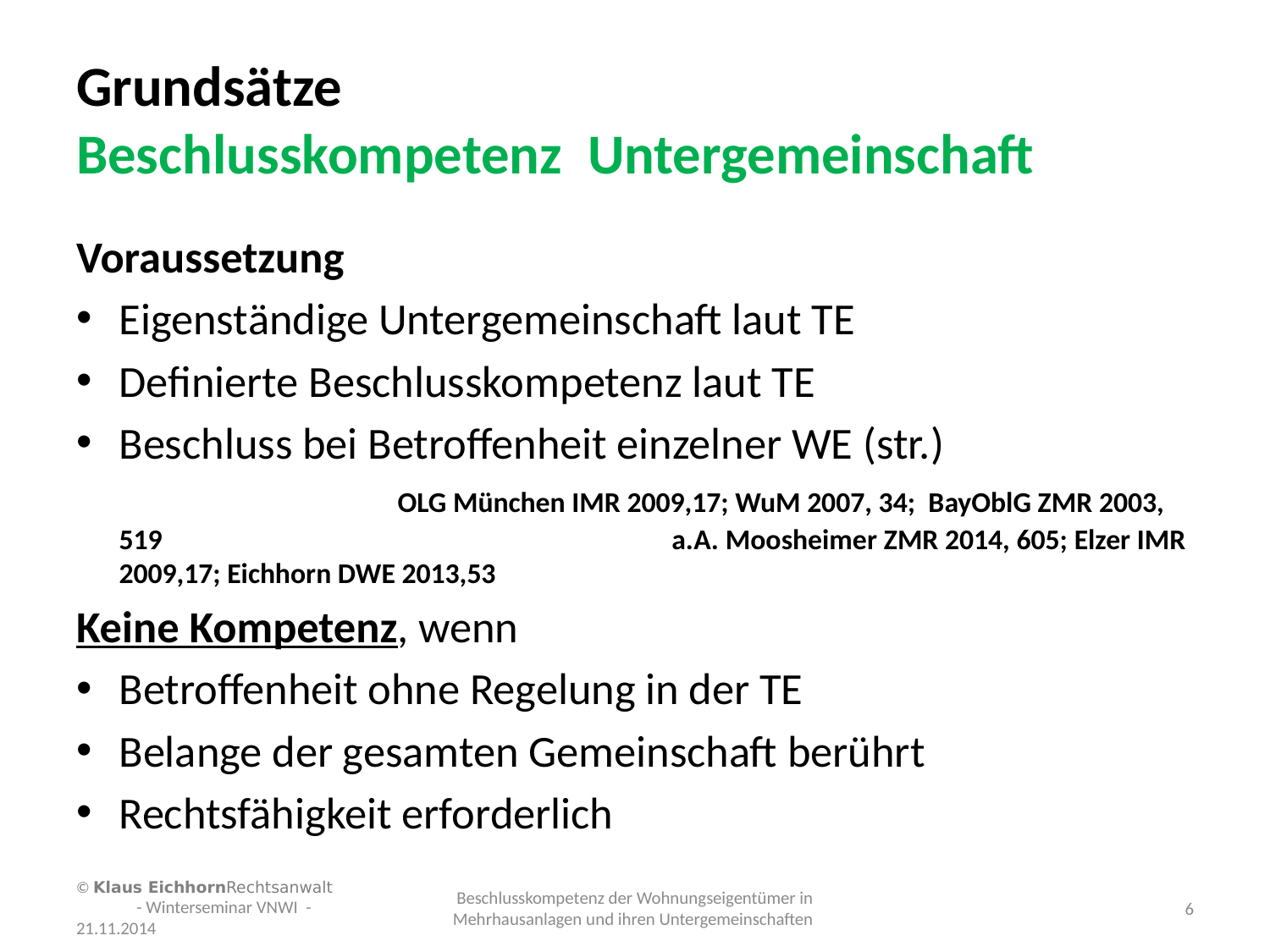

# Grundsätze Beschlusskompetenz  Untergemeinschaft
Voraussetzung
Eigenständige Untergemeinschaft laut TE
Definierte Beschlusskompetenz laut TE
Beschluss bei Betroffenheit einzelner WE (str.)                                                      OLG München IMR 2009,17; WuM 2007, 34;  BayOblG ZMR 2003, 519                                                                              a.A. Moosheimer ZMR 2014, 605; Elzer IMR 2009,17; Eichhorn DWE 2013,53
Keine Kompetenz, wenn
Betroffenheit ohne Regelung in der TE
Belange der gesamten Gemeinschaft berührt
Rechtsfähigkeit erforderlich
© Klaus EichhornRechtsanwalt              - Winterseminar VNWI  - 21.11.2014
Beschlusskompetenz der Wohnungseigentümer in Mehrhausanlagen und ihren Untergemeinschaften
6